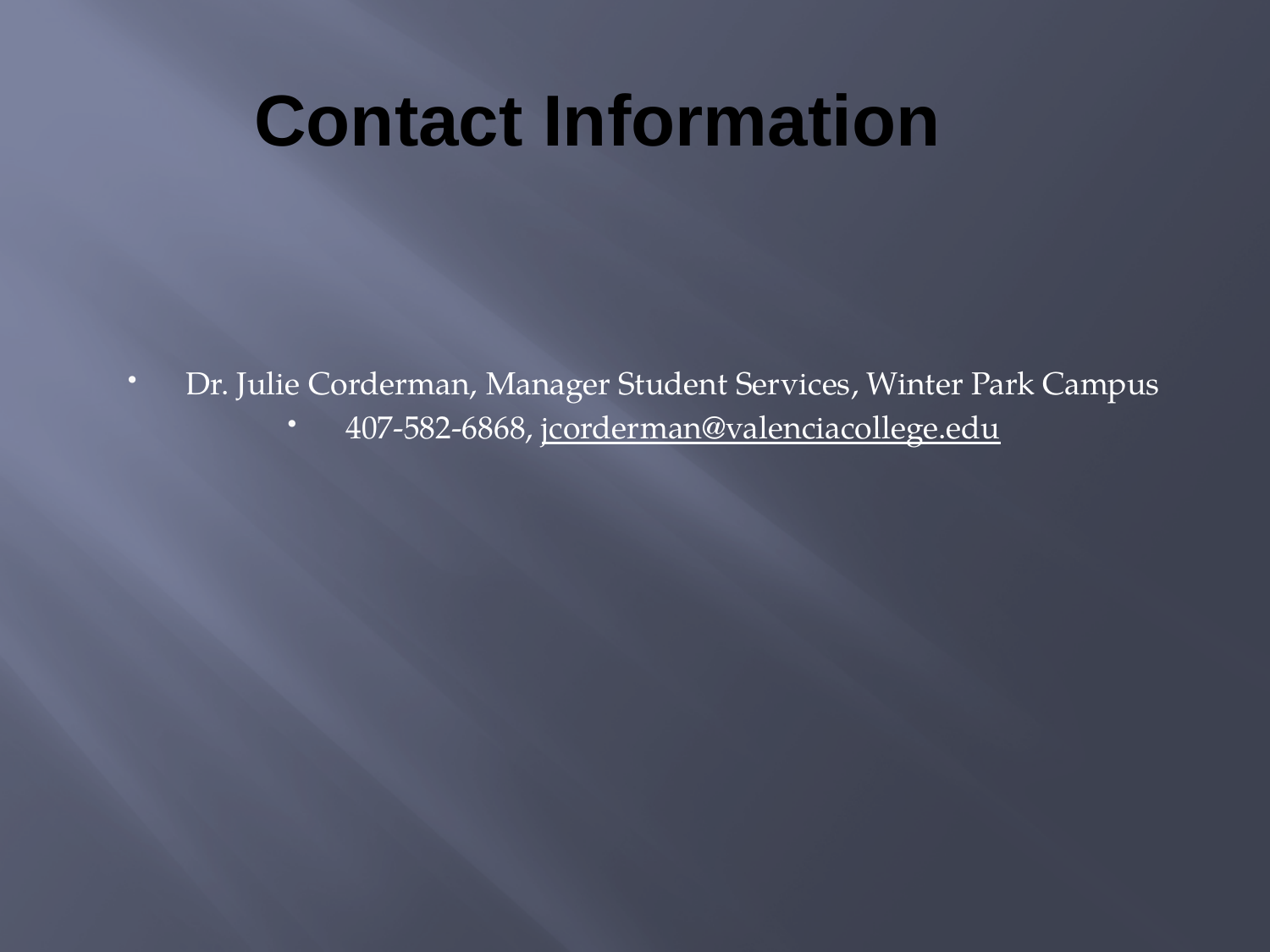

# Contact Information

Dr. Julie Corderman, Manager Student Services, Winter Park Campus
407-582-6868, jcorderman@valenciacollege.edu